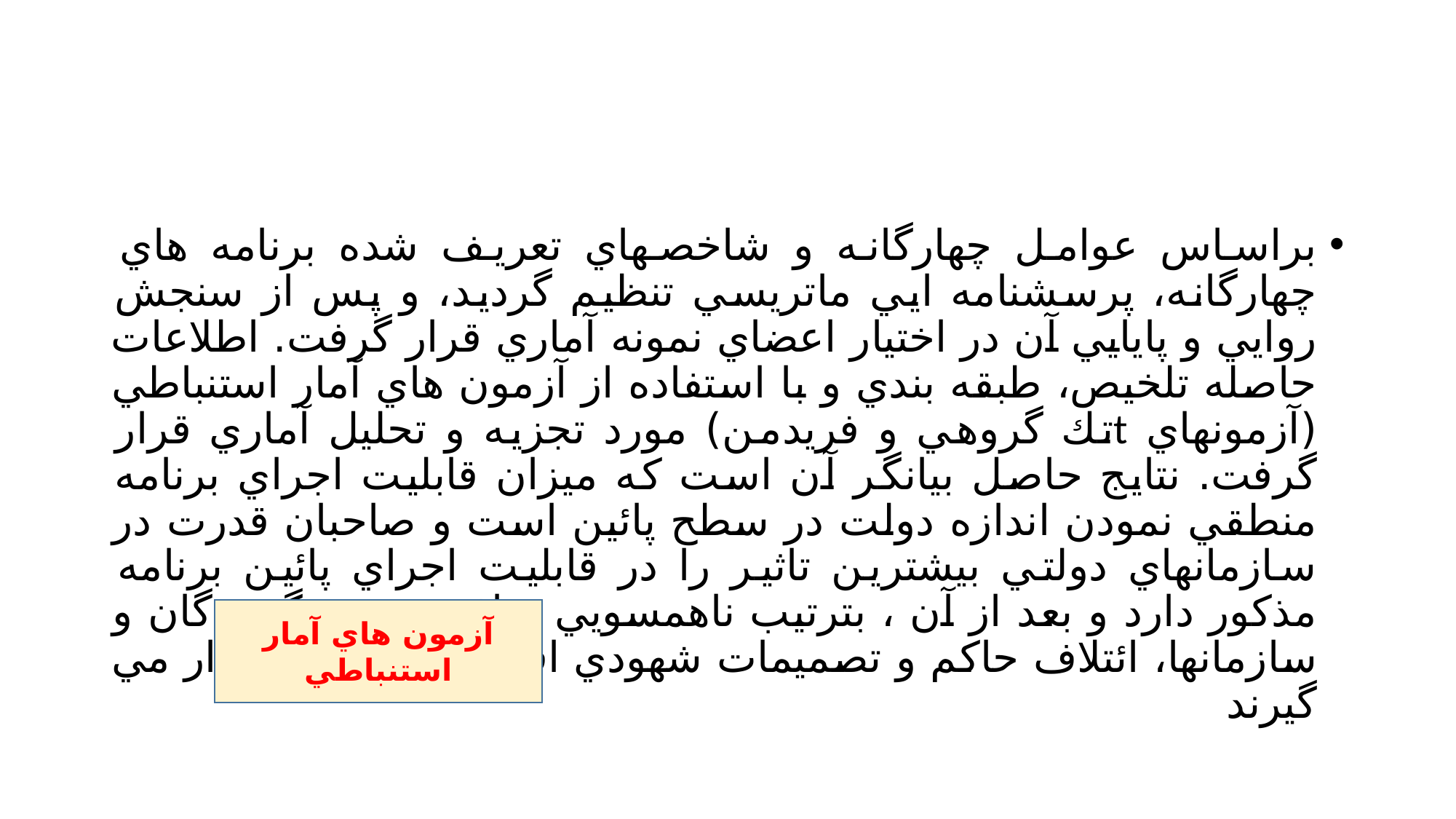

#
براساس عوامل چهارگانه و شاخصهاي تعريف شده برنامه هاي چهارگانه، پرسشنامه ايي ماتريسي تنظيم گرديد، و پس از سنجش روايي و پايايي آن در اختيار اعضاي نمونه آماري قرار گرفت. اطلاعات حاصله تلخيص، طبقه بندي و با استفاده از آزمون هاي آمار استنباطي (آزمونهاي tتك گروهي و فريدمن) مورد تجزيه و تحليل آماري قرار گرفت. نتايج حاصل بيانگر آن است كه ميزان قابليت اجراي برنامه منطقي نمودن اندازه دولت در سطح پائين است و صاحبان قدرت در سازمانهاي دولتي بيشترين تاثير را در قابليت اجراي پائين برنامه مذكور دارد و بعد از آن ، بترتيب ناهمسويي منافع تصميم گيرندگان و سازمانها، ائتلاف حاكم و تصميمات شهودي افراد و سازمانها قرار مي گيرند

آزمون هاي آمار استنباطي